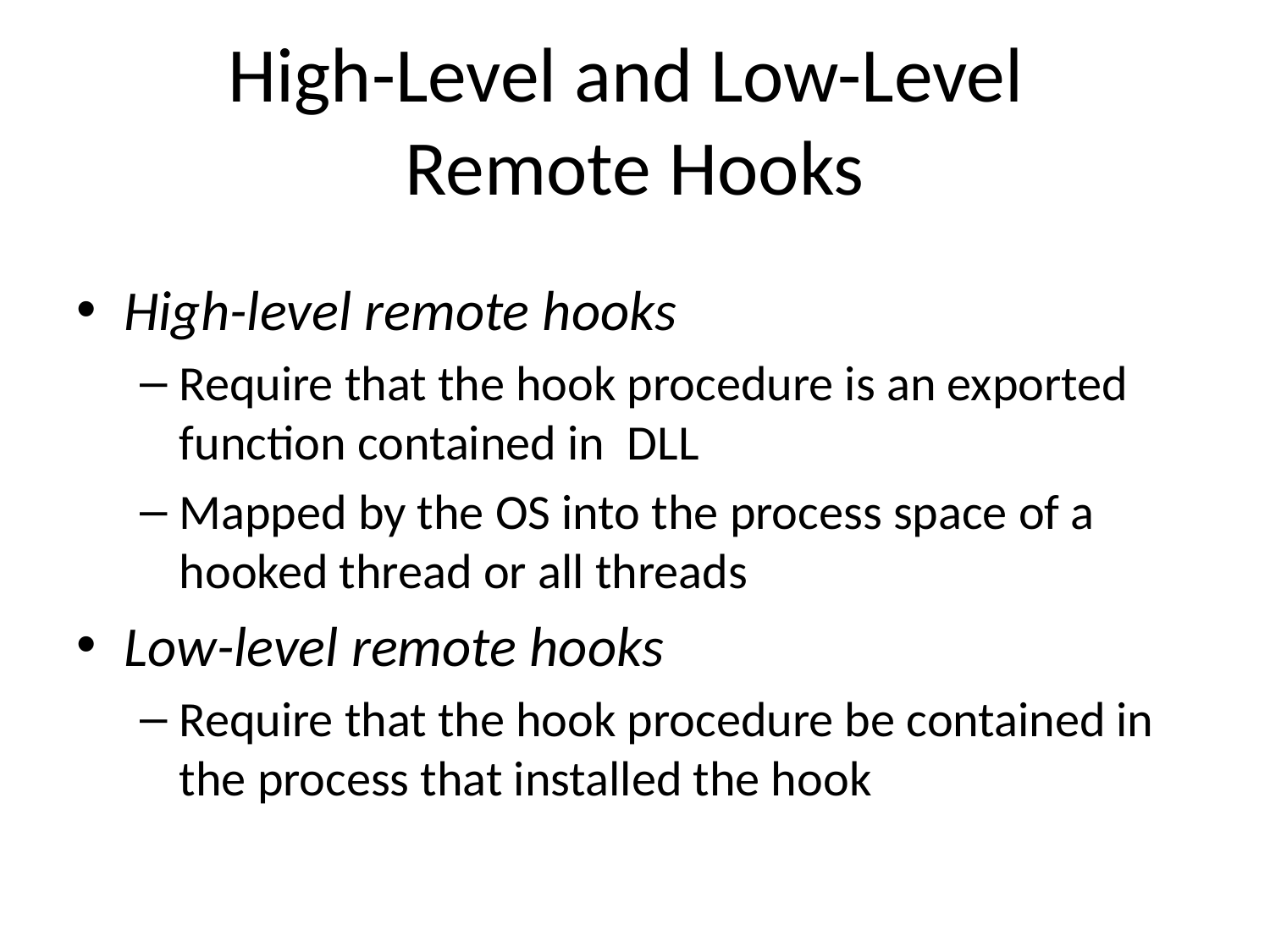

# High-Level and Low-Level Remote Hooks
High-level remote hooks
Require that the hook procedure is an exported function contained in  DLL
Mapped by the OS into the process space of a hooked thread or all threads
Low-level remote hooks
Require that the hook procedure be contained in the process that installed the hook